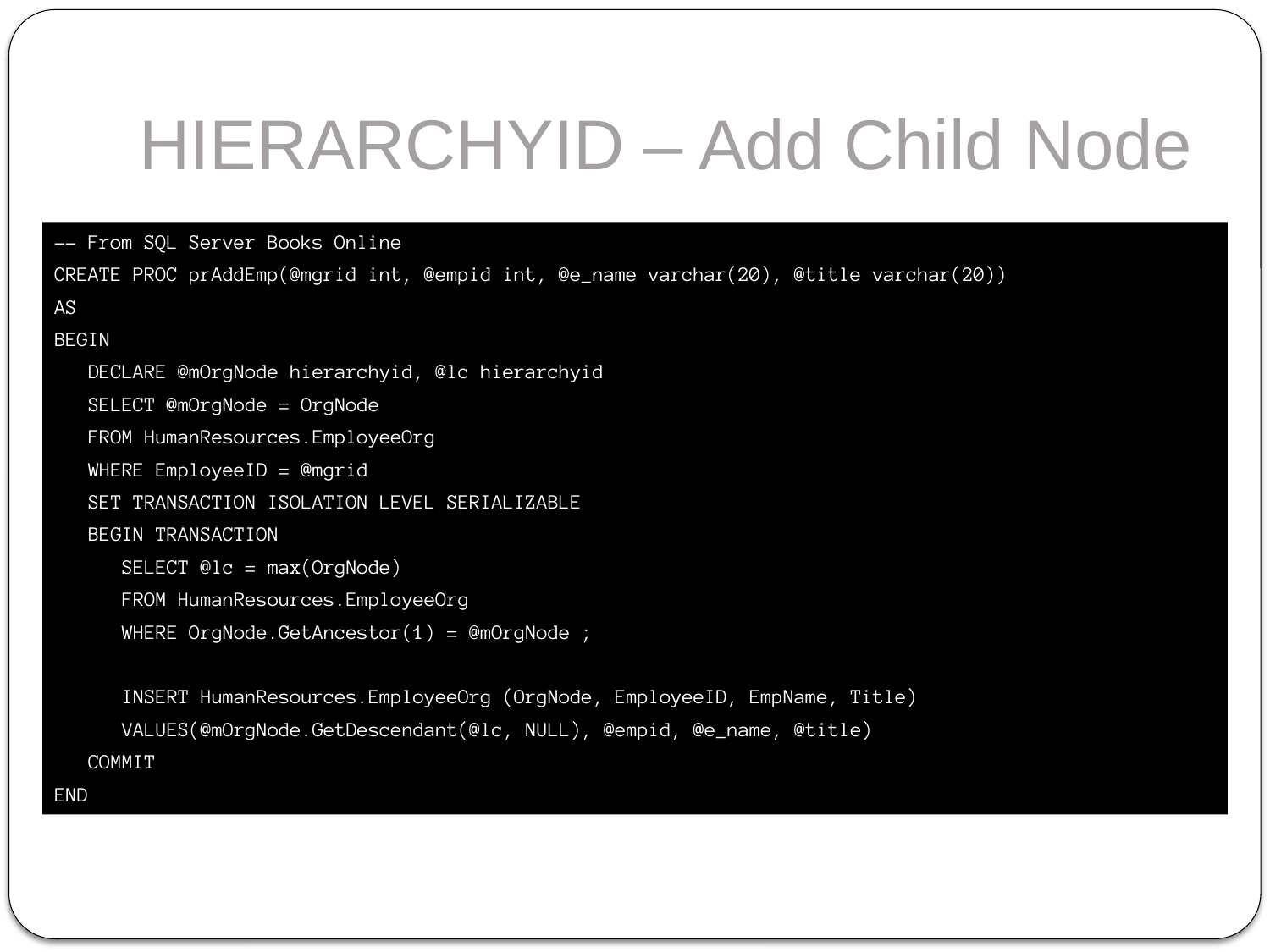

# HIERARCHYID – Add Child Node
-- From SQL Server Books Online
CREATE PROC prAddEmp(@mgrid int, @empid int, @e_name varchar(20), @title varchar(20))
AS
BEGIN
   DECLARE @mOrgNode hierarchyid, @lc hierarchyid
   SELECT @mOrgNode = OrgNode
   FROM HumanResources.EmployeeOrg
   WHERE EmployeeID = @mgrid
   SET TRANSACTION ISOLATION LEVEL SERIALIZABLE
   BEGIN TRANSACTION
      SELECT @lc = max(OrgNode)
      FROM HumanResources.EmployeeOrg
      WHERE OrgNode.GetAncestor(1) = @mOrgNode ;

      INSERT HumanResources.EmployeeOrg (OrgNode, EmployeeID, EmpName, Title)
      VALUES(@mOrgNode.GetDescendant(@lc, NULL), @empid, @e_name, @title)
   COMMIT
END